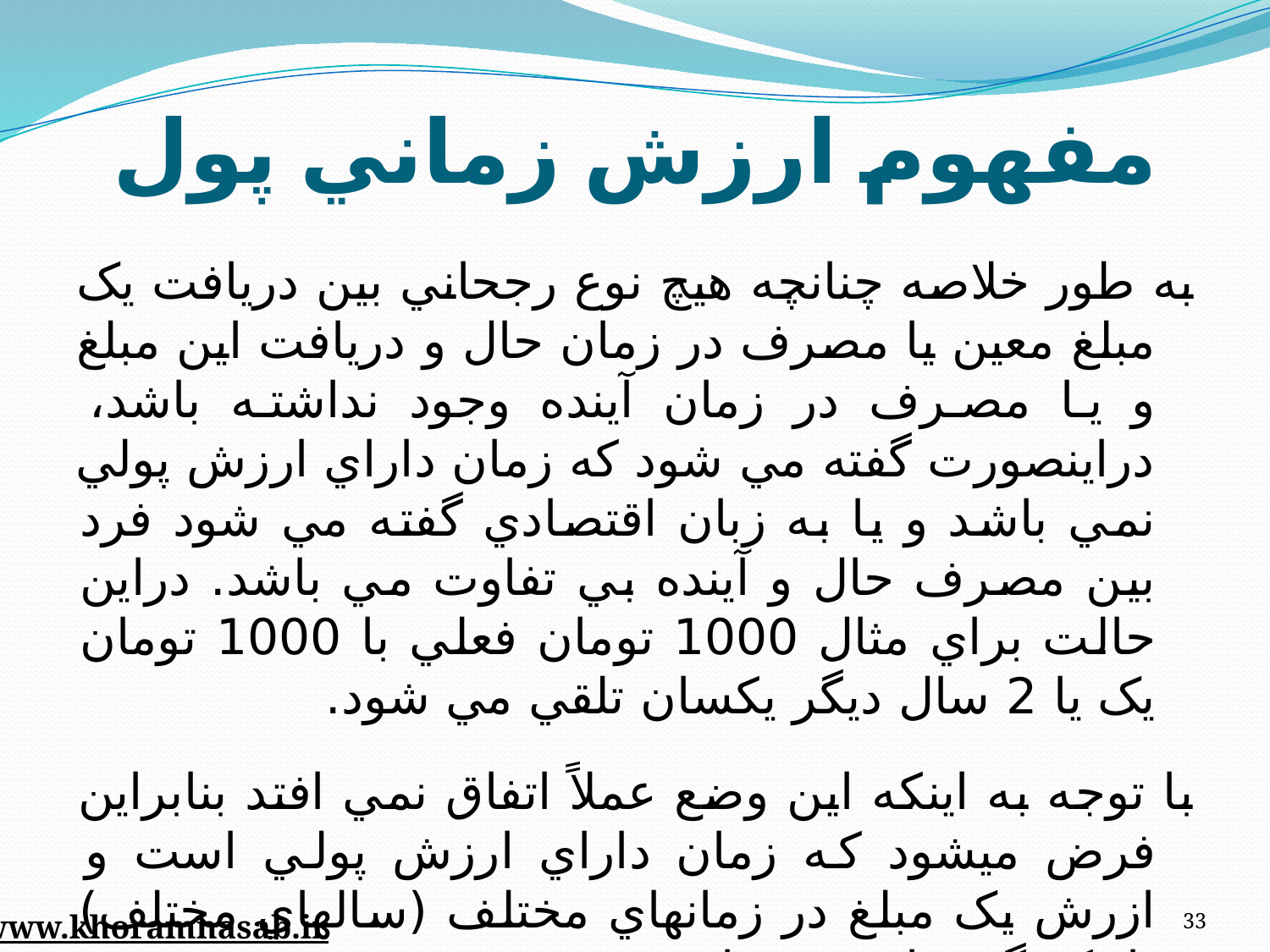

# مفهوم ارزش زماني پول
به طور خلاصه چنانچه هيچ نوع رجحاني بين دريافت يک مبلغ معين يا مصرف در زمان حال و دريافت اين مبلغ و يا مصرف در زمان آينده وجود نداشته باشد، دراينصورت گفته مي شود که زمان داراي ارزش پولي نمي باشد و يا به زبان اقتصادي گفته مي شود فرد بين مصرف حال و آينده بي تفاوت مي باشد. دراين حالت براي مثال 1000 تومان فعلي با 1000 تومان يک يا 2 سال ديگر يکسان تلقي مي شود.

با توجه به اينکه اين وضع عملاً​ اتفاق نمي افتد بنابراين فرض ميشود که زمان داراي ارزش پولي است و ازرش يک مبلغ در زمانهاي مختلف (سالهاي مختلف) با يکديگر برابر نمي باشد.

33
www.khoramnasab.ir